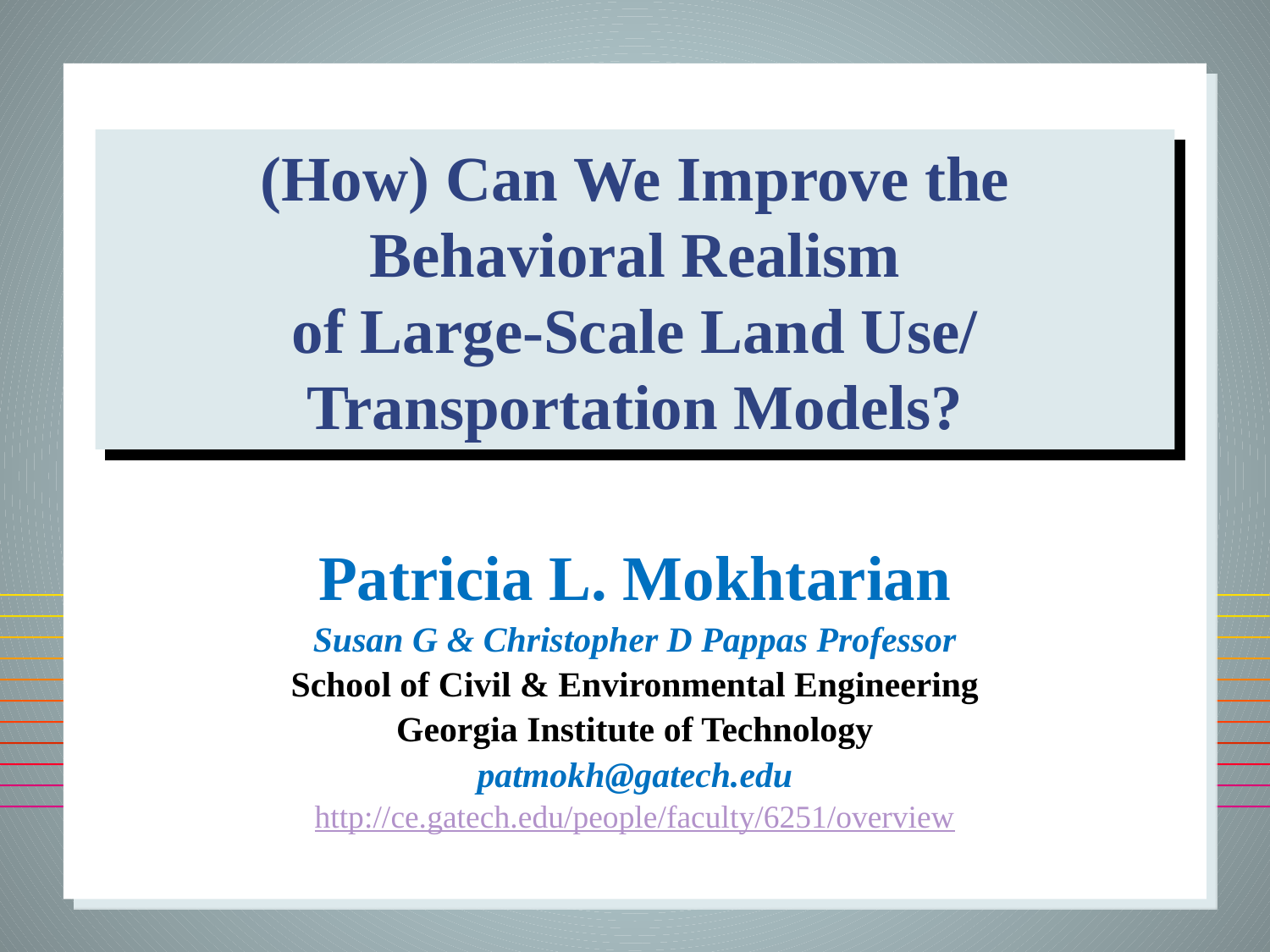

# (How) Can We Improve the Behavioral Realism of Large-Scale Land Use/ Transportation Models?
Patricia L. Mokhtarian
Susan G & Christopher D Pappas Professor
School of Civil & Environmental Engineering
Georgia Institute of Technology
patmokh@gatech.edu
http://ce.gatech.edu/people/faculty/6251/overview